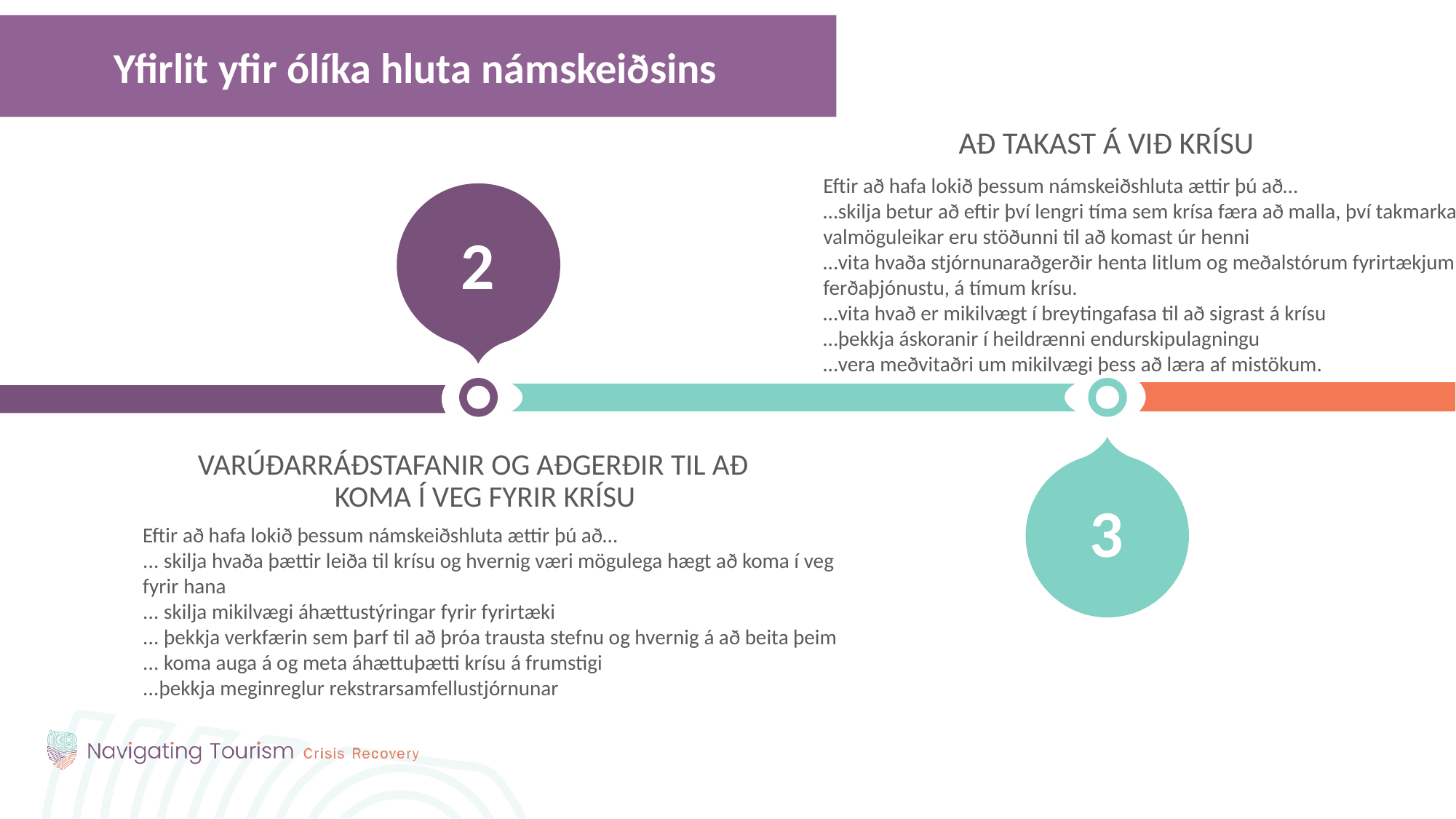

Yfirlit yfir ólíka hluta námskeiðsins
Að takast á við krísu
Eftir að hafa lokið þessum námskeiðshluta ættir þú að…
…skilja betur að eftir því lengri tíma sem krísa færa að malla, því takmarkaðri valmöguleikar eru stöðunni til að komast úr henni
…vita hvaða stjórnunaraðgerðir henta litlum og meðalstórum fyrirtækjum í ferðaþjónustu, á tímum krísu.
…vita hvað er mikilvægt í breytingafasa til að sigrast á krísu
…þekkja áskoranir í heildrænni endurskipulagningu
…vera meðvitaðri um mikilvægi þess að læra af mistökum.
2
Varúðarráðstafanir og aðgerðir til að koma í veg fyrir krísu

Eftir að hafa lokið þessum námskeiðshluta ættir þú að…
... skilja hvaða þættir leiða til krísu og hvernig væri mögulega hægt að koma í veg fyrir hana
... skilja mikilvægi áhættustýringar fyrir fyrirtæki
... þekkja verkfærin sem þarf til að þróa trausta stefnu og hvernig á að beita þeim
... koma auga á og meta áhættuþætti krísu á frumstigi
...þekkja meginreglur rekstrarsamfellustjórnunar
3